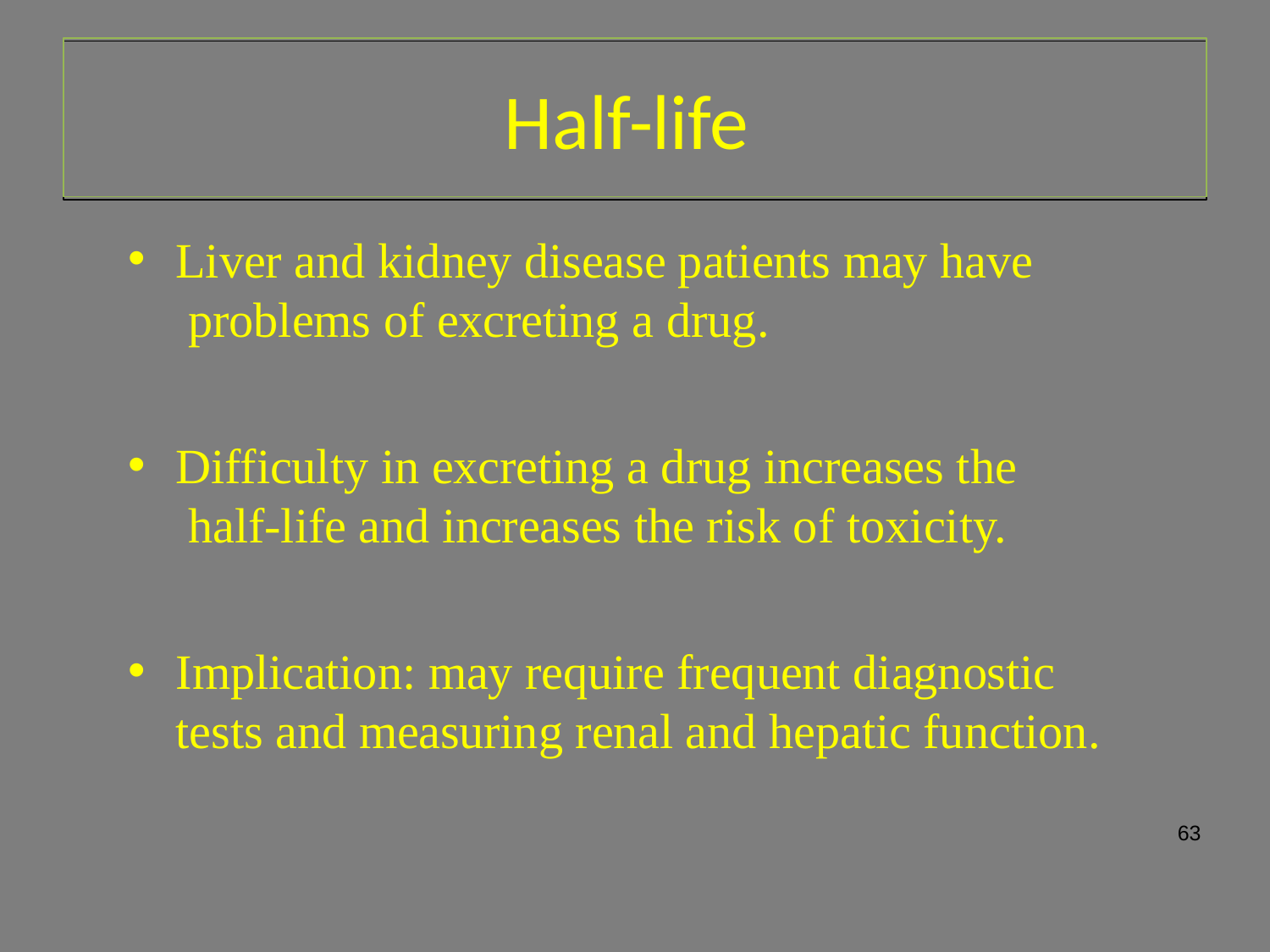

# Half-life
Liver and kidney disease patients may have  problems of excreting a drug.

Difficulty in excreting a drug increases the  half-life and increases the risk of toxicity.

Implication: may require frequent diagnostic  tests and measuring renal and hepatic function.
63